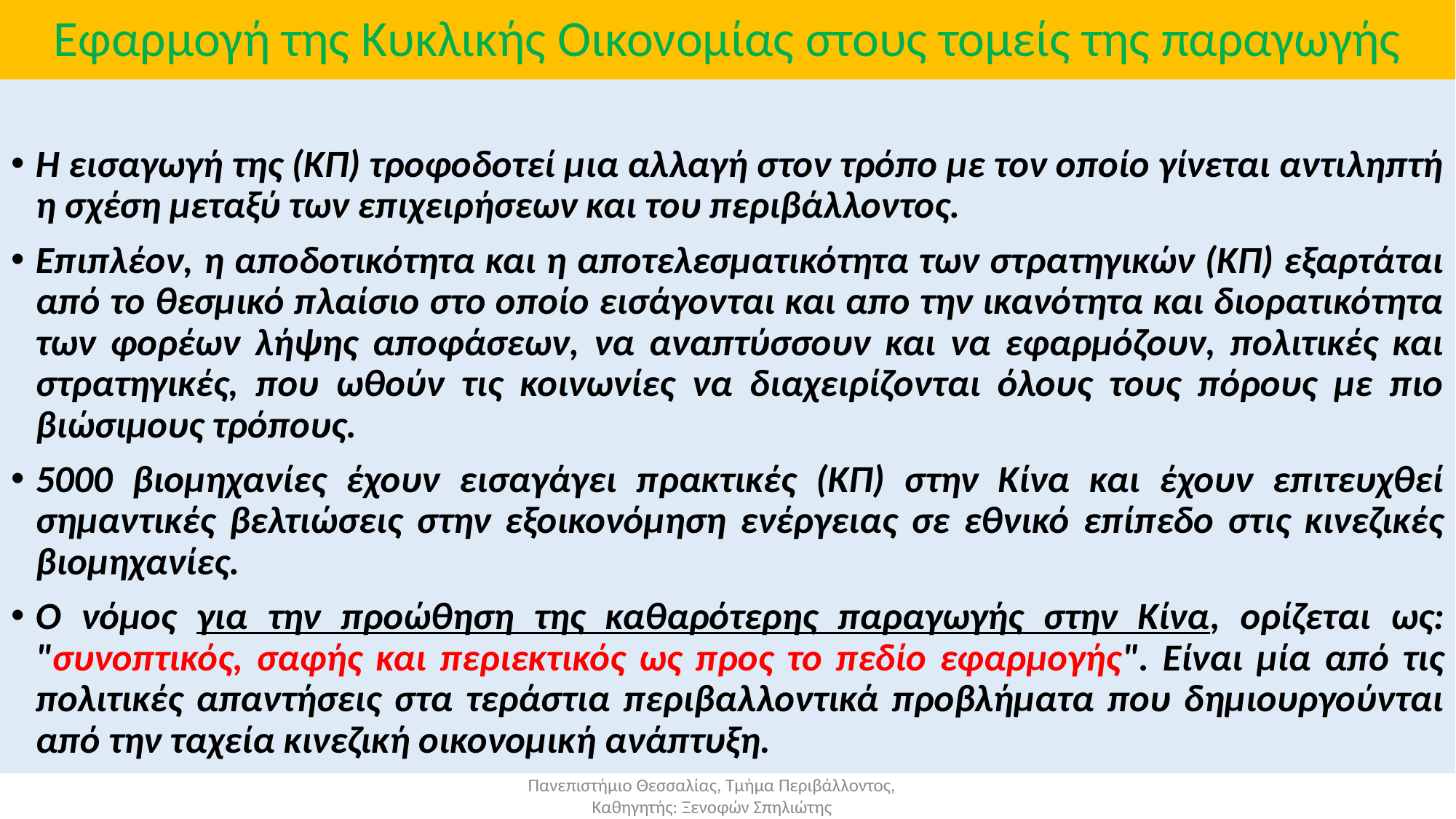

# Εφαρμογή της Κυκλικής Οικονομίας στους τομείς της παραγωγής

Η εισαγωγή της (ΚΠ) τροφοδοτεί μια αλλαγή στον τρόπο με τον οποίο γίνεται αντιληπτή η σχέση μεταξύ των επιχειρήσεων και του περιβάλλοντος.
Επιπλέον, η αποδοτικότητα και η αποτελεσματικότητα των στρατηγικών (ΚΠ) εξαρτάται από το θεσμικό πλαίσιο στο οποίο εισάγονται και απο την ικανότητα και διορατικότητα των φορέων λήψης αποφάσεων, να αναπτύσσουν και να εφαρμόζουν, πολιτικές και στρατηγικές, που ωθούν τις κοινωνίες να διαχειρίζονται όλους τους πόρους με πιο βιώσιμους τρόπους.
5000 βιομηχανίες έχουν εισαγάγει πρακτικές (ΚΠ) στην Κίνα και έχουν επιτευχθεί σημαντικές βελτιώσεις στην εξοικονόμηση ενέργειας σε εθνικό επίπεδο στις κινεζικές βιομηχανίες.
Ο νόμος για την προώθηση της καθαρότερης παραγωγής στην Κίνα, ορίζεται ως: "συνοπτικός, σαφής και περιεκτικός ως προς το πεδίο εφαρμογής". Είναι μία από τις πολιτικές απαντήσεις στα τεράστια περιβαλλοντικά προβλήματα που δημιουργούνται από την ταχεία κινεζική οικονομική ανάπτυξη.
Πανεπιστήμιο Θεσσαλίας, Τμήμα Περιβάλλοντος, Καθηγητής: Ξενοφών Σπηλιώτης